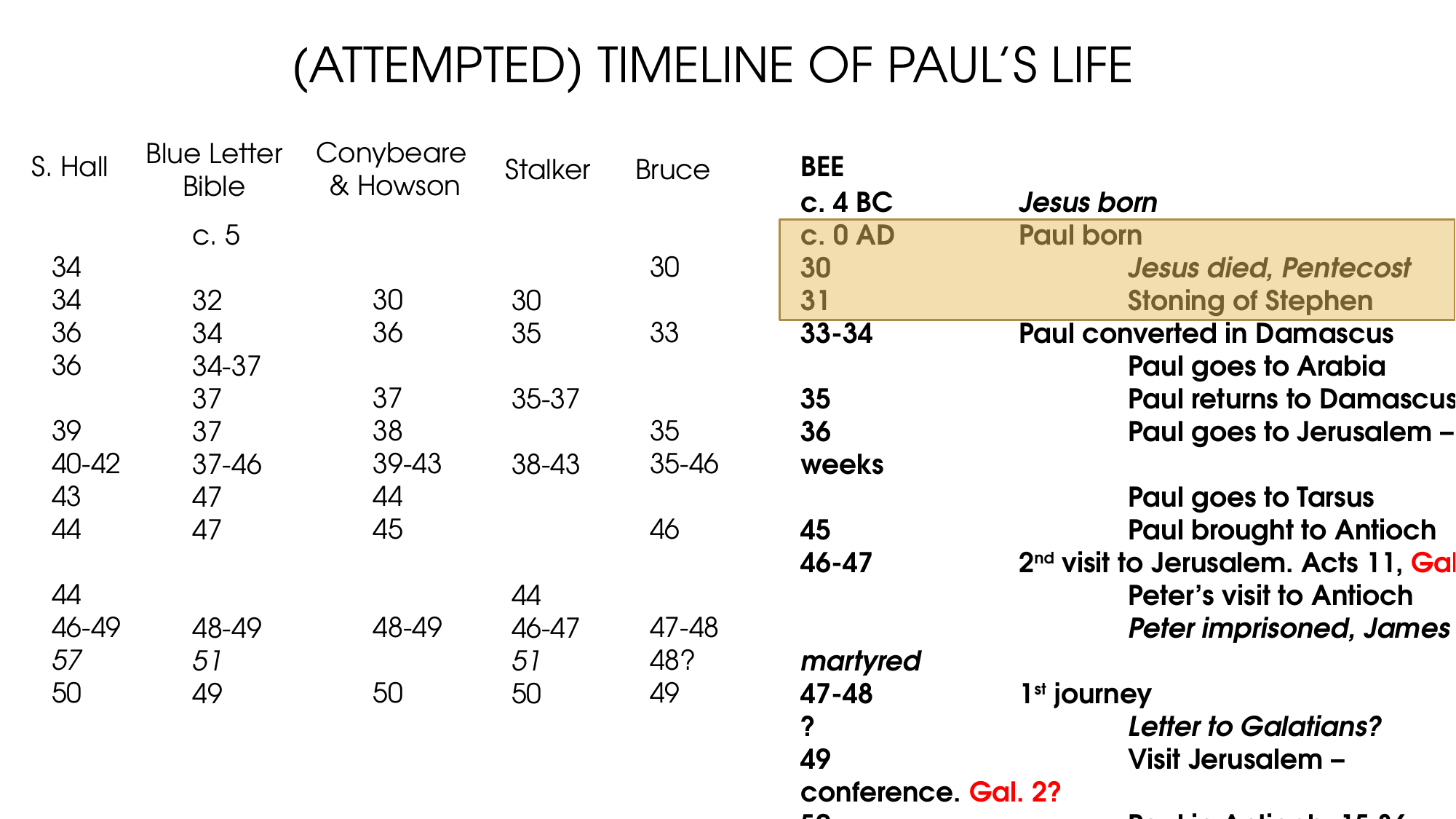

# (attempted) timeline of Paul’s life
Conybeare
& Howson
Blue Letter Bible
S. Hall
BEE
Stalker
Bruce

30

33

35
35-46

46

47-48
48?
49
c. 4 BC		Jesus born
c. 0 AD 		Paul born
30			Jesus died, Pentecost
31			Stoning of Stephen
33-34		Paul converted in Damascus
			Paul goes to Arabia
35			Paul returns to Damascus
36			Paul goes to Jerusalem – 2 weeks
			Paul goes to Tarsus
45			Paul brought to Antioch
46-47		2nd visit to Jerusalem. Acts 11, Gal. 2?
			Peter’s visit to Antioch
			Peter imprisoned, James martyred
47-48		1st journey
?			Letter to Galatians?
49			Visit Jerusalem – conference. Gal. 2?
50			Paul in Antioch, 15:36

34
34
36
36

39
40-42
43
44

44
46-49
57
50

30
36

37
38
39-43
44
45

48-49

50
c. 5

32
34
34-37
37
37
37-46
47
47

48-49
51
49

30
35

35-37

38-43

44
46-47
51
50